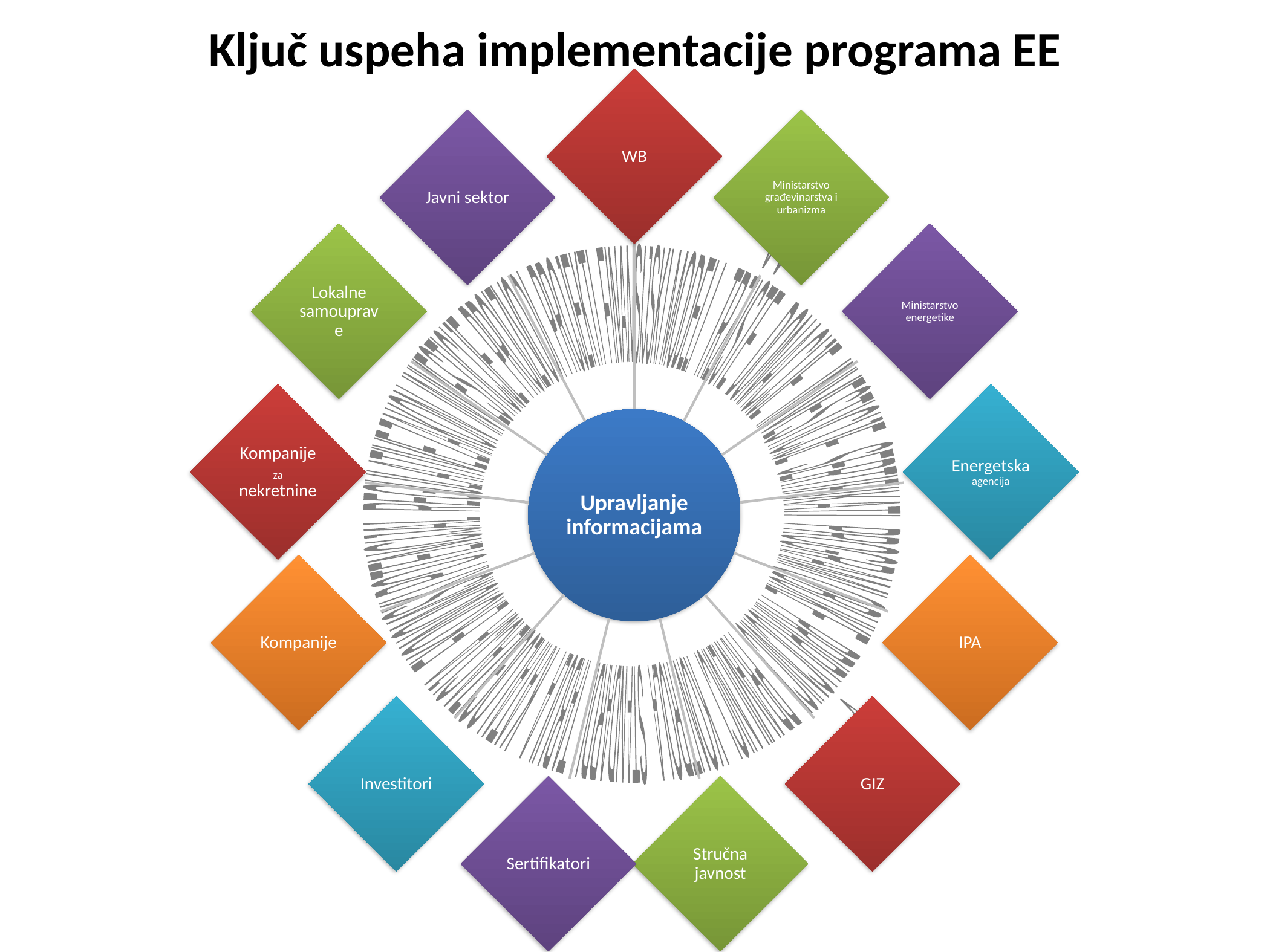

# Ključ uspeha implementacije programa EE
Upravljanje informacijama

WB

Ministarstvo građevinarstva i urbanizma

Ministarstvo energetike

Energetska agencija

IPA

GIZ

Stručna javnost

Sertifikatori

Investitori

Kompanije

Kompanije
za nekretnine

Lokalne samouprave

Javni sektor
REGULATIVE ZAKON  INVESTICIJE  PROIZVODI  PROJEKTI  FINANSIJSKI MODELI   TRŽIŠTE   DONACIJE   INVESTICIJE   SERTIFIKATI   PROGRAMI OBUKE   PRIRUČNICI   PRAVILNICI   KONTROLA   STANDARDI   TABULA   KATALOGIZACIJA   EKONOMSKI POTENCIJAL